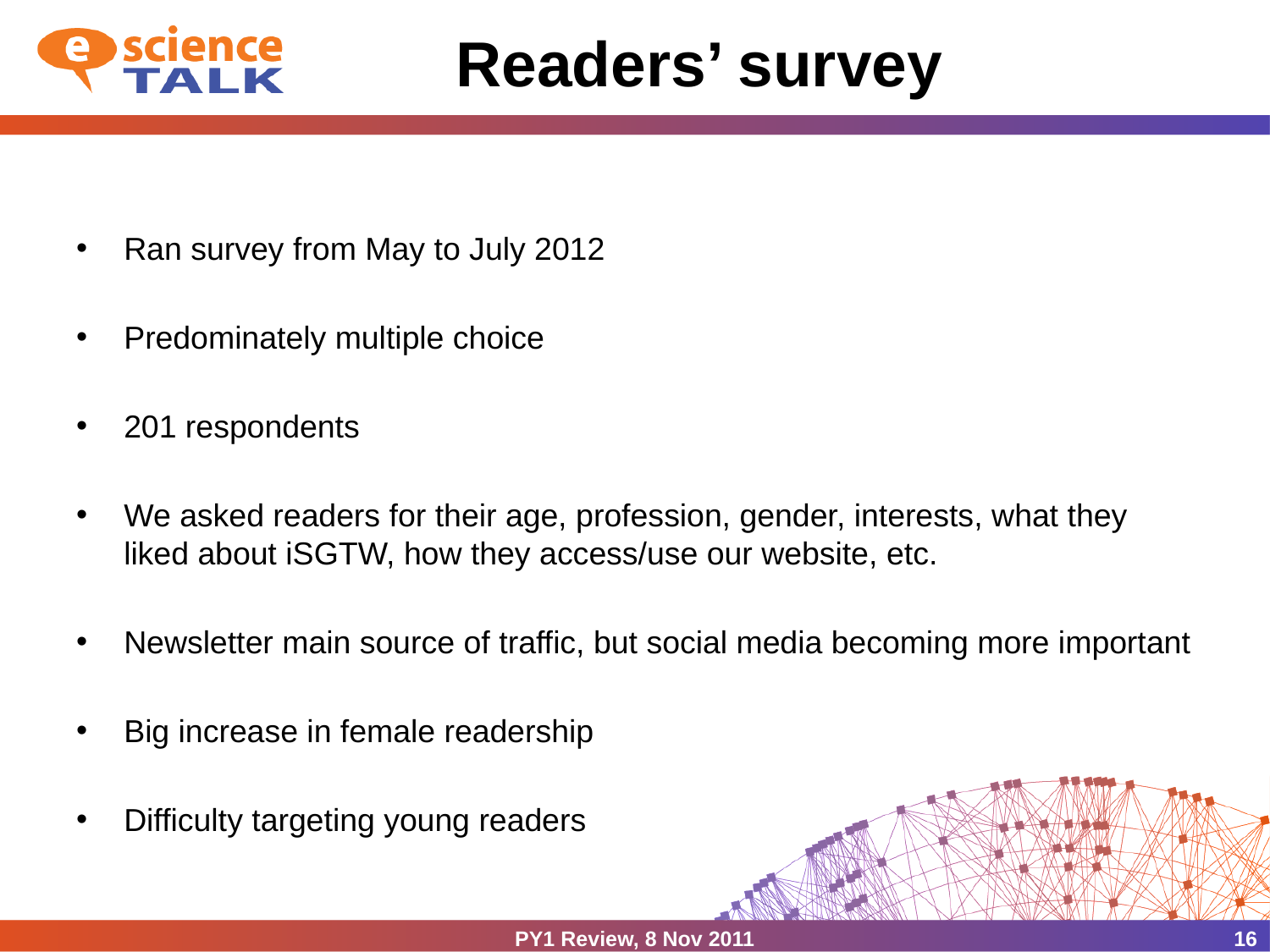

# Readers’ survey
Ran survey from May to July 2012

Predominately multiple choice

201 respondents

We asked readers for their age, profession, gender, interests, what they liked about iSGTW, how they access/use our website, etc.

Newsletter main source of traffic, but social media becoming more important

Big increase in female readership

Difficulty targeting young readers

PY1 Review, 8 Nov 2011
16